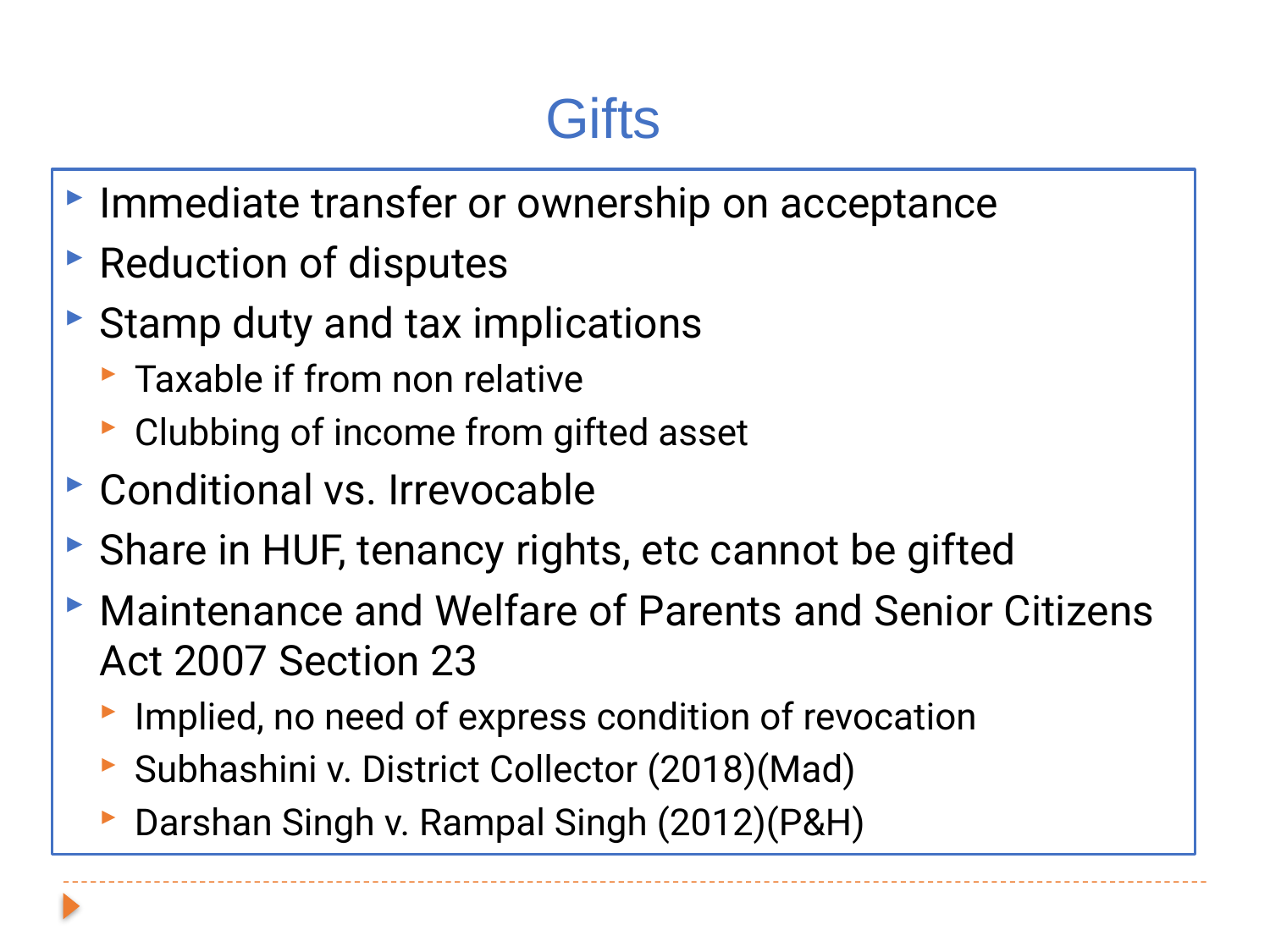

Gifts
Immediate transfer or ownership on acceptance
Reduction of disputes
Stamp duty and tax implications
Taxable if from non relative
Clubbing of income from gifted asset
Conditional vs. Irrevocable
Share in HUF, tenancy rights, etc cannot be gifted
Maintenance and Welfare of Parents and Senior Citizens Act 2007 Section 23
Implied, no need of express condition of revocation
Subhashini v. District Collector (2018)(Mad)
Darshan Singh v. Rampal Singh (2012)(P&H)